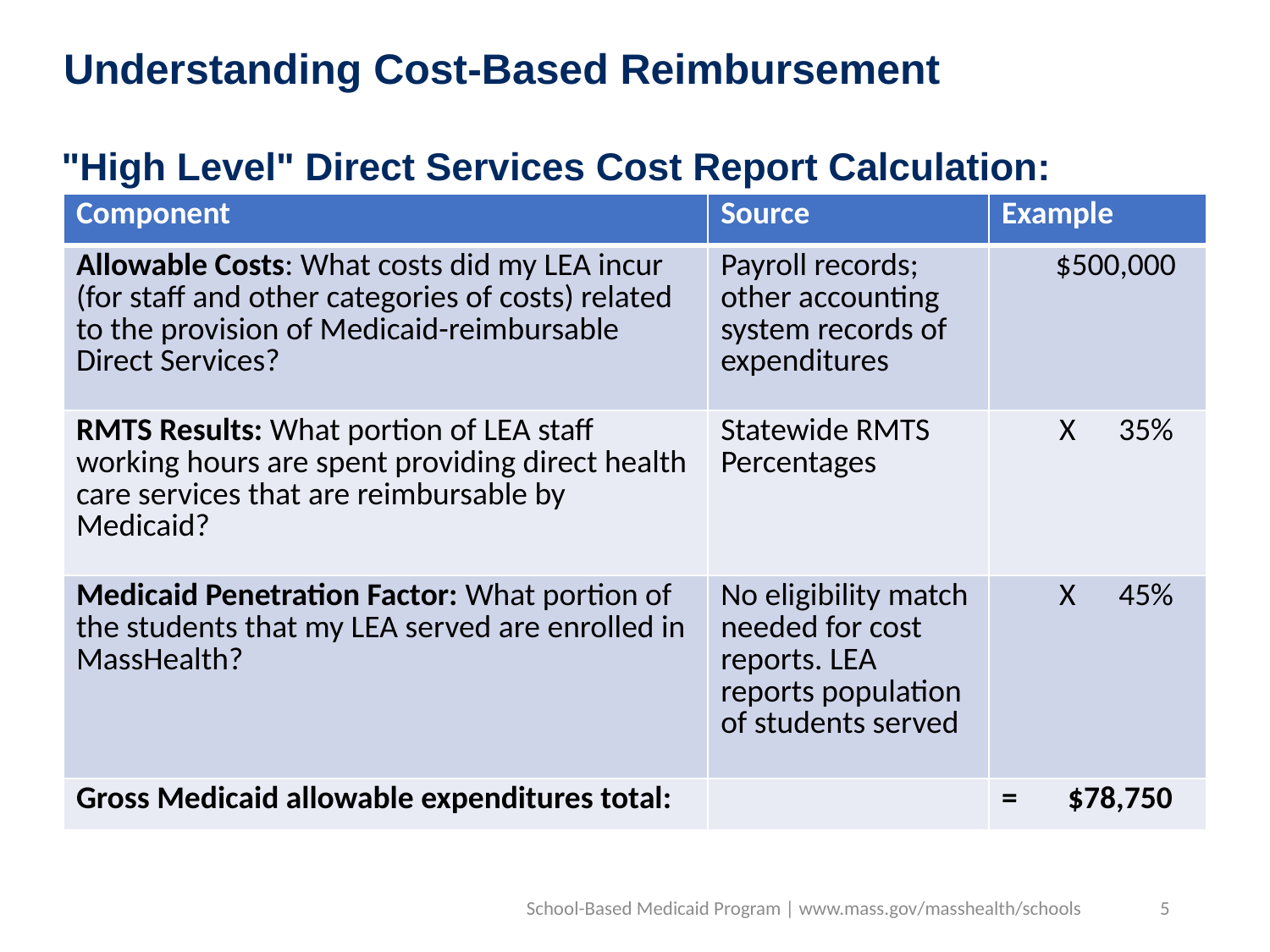

Understanding Cost-Based Reimbursement
"High Level" Direct Services Cost Report Calculation:
| Component | Source | Example |
| --- | --- | --- |
| Allowable Costs: What costs did my LEA incur (for staff and other categories of costs) related to the provision of Medicaid-reimbursable Direct Services? | Payroll records; other accounting system records of expenditures | $500,000 |
| RMTS Results: What portion of LEA staff working hours are spent providing direct health care services that are reimbursable by Medicaid? | Statewide RMTS Percentages | X 35% |
| Medicaid Penetration Factor: What portion of the students that my LEA served are enrolled in MassHealth? | No eligibility match needed for cost reports. LEA reports population of students served | X 45% |
| Gross Medicaid allowable expenditures total: |  | = $78,750 |
School-Based Medicaid Program | www.mass.gov/masshealth/schools
5